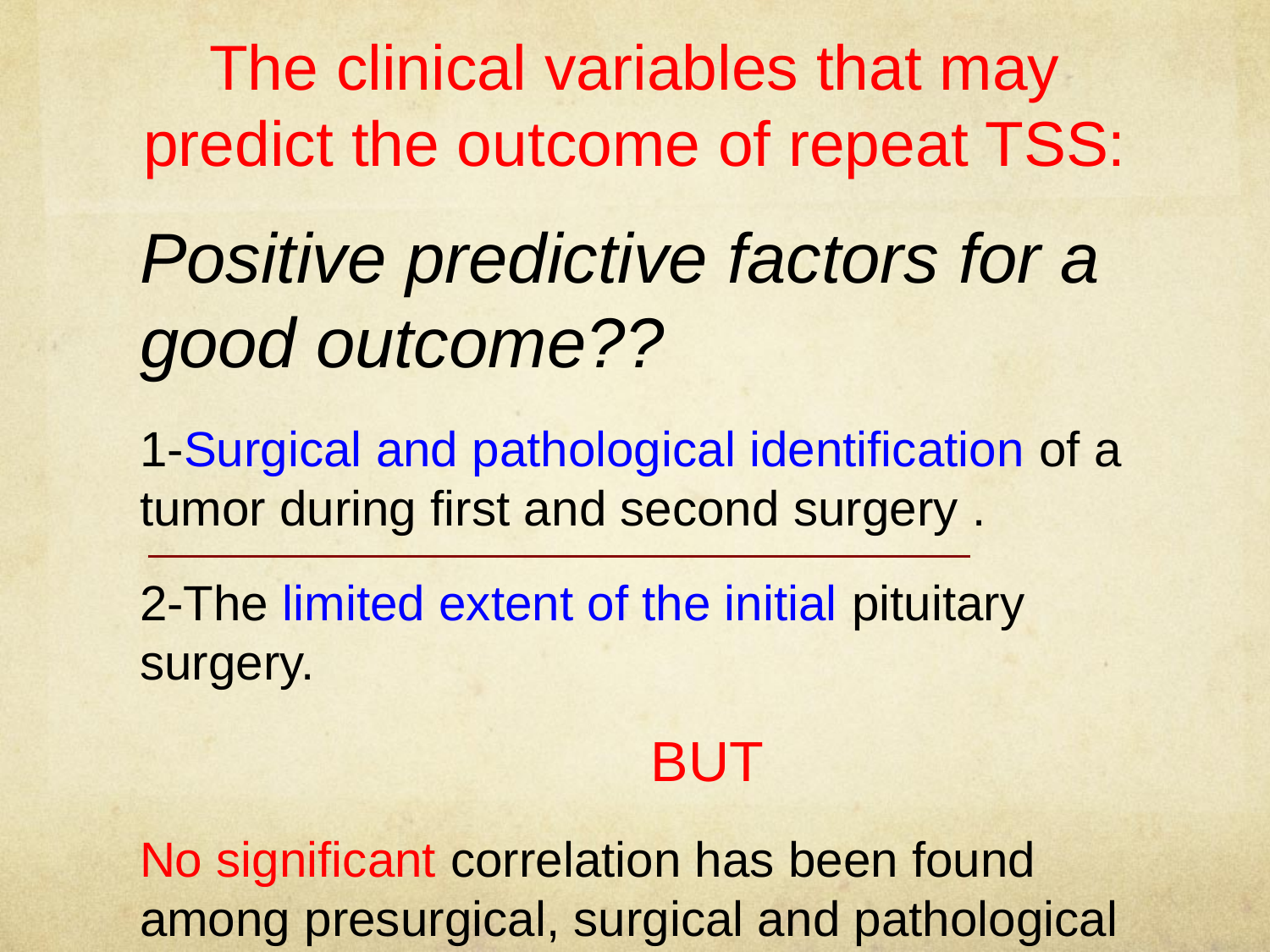

# The clinical variables that may predict the outcome of repeat TSS:
Positive predictive factors for a good outcome??
1-Surgical and pathological identification of a tumor during first and second surgery .
2-The limited extent of the initial pituitary surgery.
                                     BUT
No significant correlation has been found among presurgical, surgical and pathological tumor identification and disease remission.